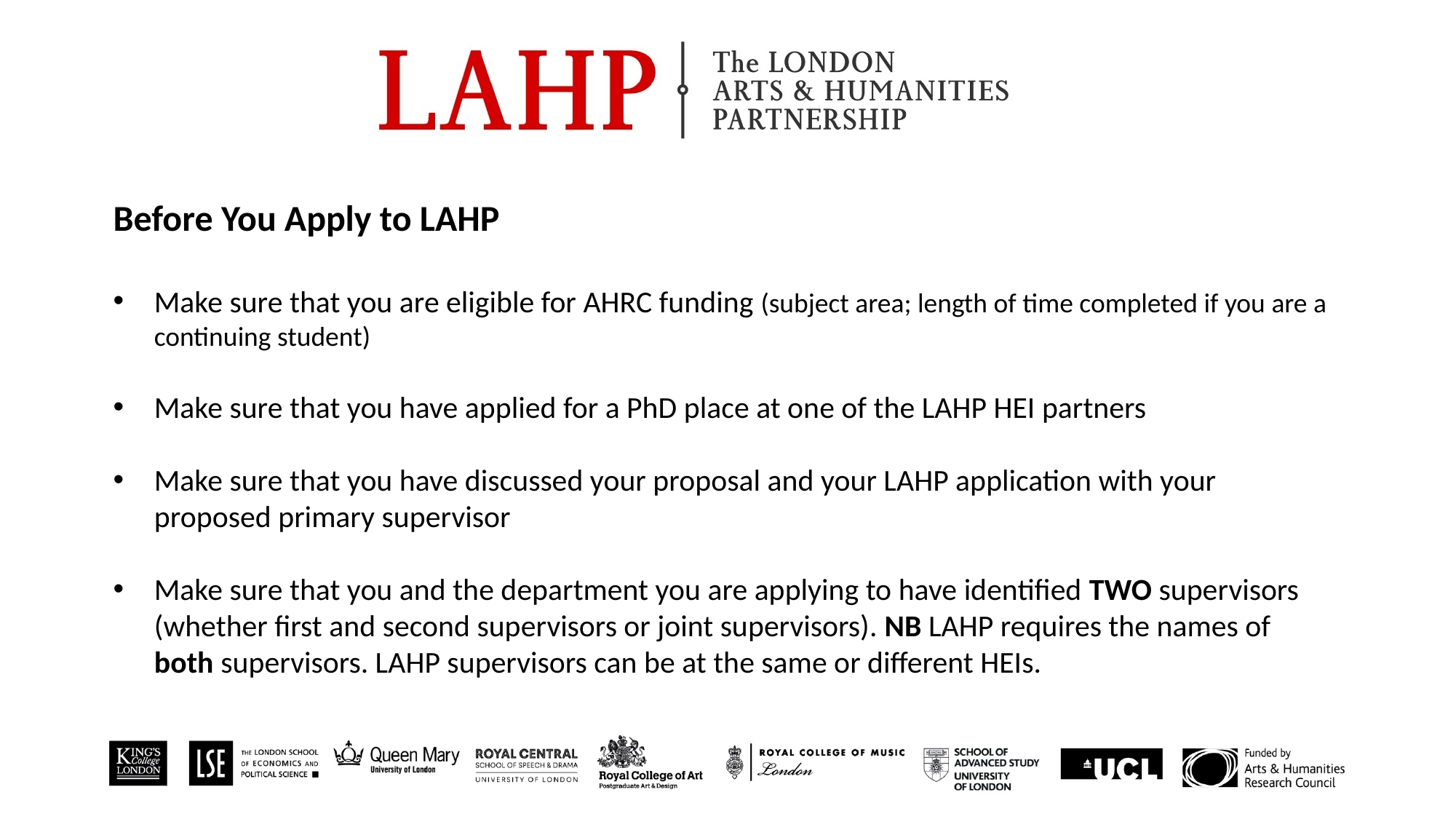

Before You Apply to LAHP

Make sure that you are eligible for AHRC funding (subject area; length of time completed if you are a continuing student)

Make sure that you have applied for a PhD place at one of the LAHP HEI partners

Make sure that you have discussed your proposal and your LAHP application with your proposed primary supervisor

Make sure that you and the department you are applying to have identified TWO supervisors (whether first and second supervisors or joint supervisors). NB LAHP requires the names of both supervisors. LAHP supervisors can be at the same or different HEIs.